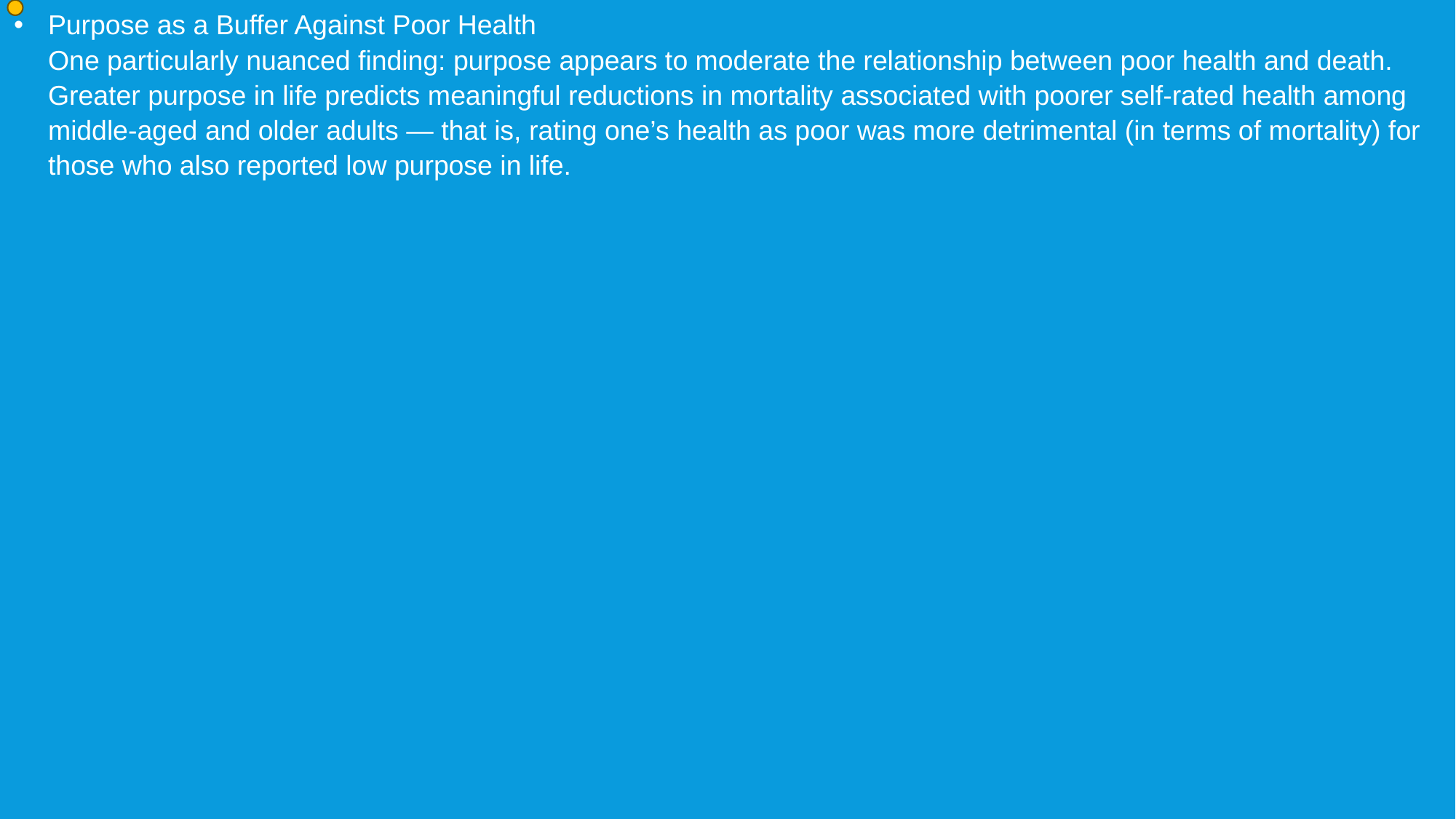

Purpose as a Buffer Against Poor Health
One particularly nuanced finding: purpose appears to moderate the relationship between poor health and death. Greater purpose in life predicts meaningful reductions in mortality associated with poorer self-rated health among middle-aged and older adults — that is, rating one’s health as poor was more detrimental (in terms of mortality) for those who also reported low purpose in life.